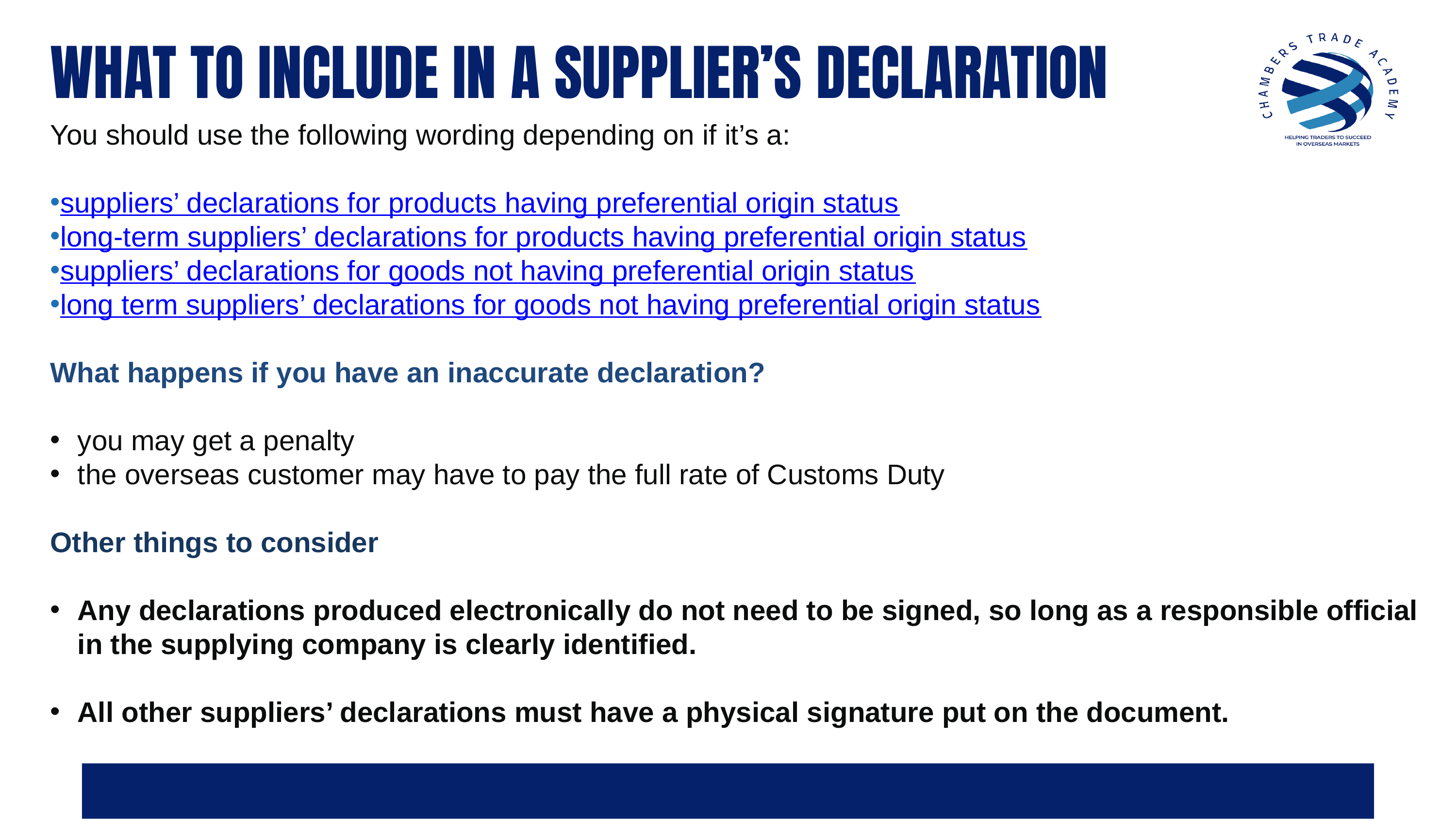

WHAT TO INCLUDE IN A SUPPLIER’S DECLARATION
You should use the following wording depending on if it’s a:

suppliers’ declarations for products having preferential origin status
long-term suppliers’ declarations for products having preferential origin status
suppliers’ declarations for goods not having preferential origin status
long term suppliers’ declarations for goods not having preferential origin status

What happens if you have an inaccurate declaration?

you may get a penalty
the overseas customer may have to pay the full rate of Customs Duty

Other things to consider

Any declarations produced electronically do not need to be signed, so long as a responsible official in the supplying company is clearly identified.

All other suppliers’ declarations must have a physical signature put on the document.